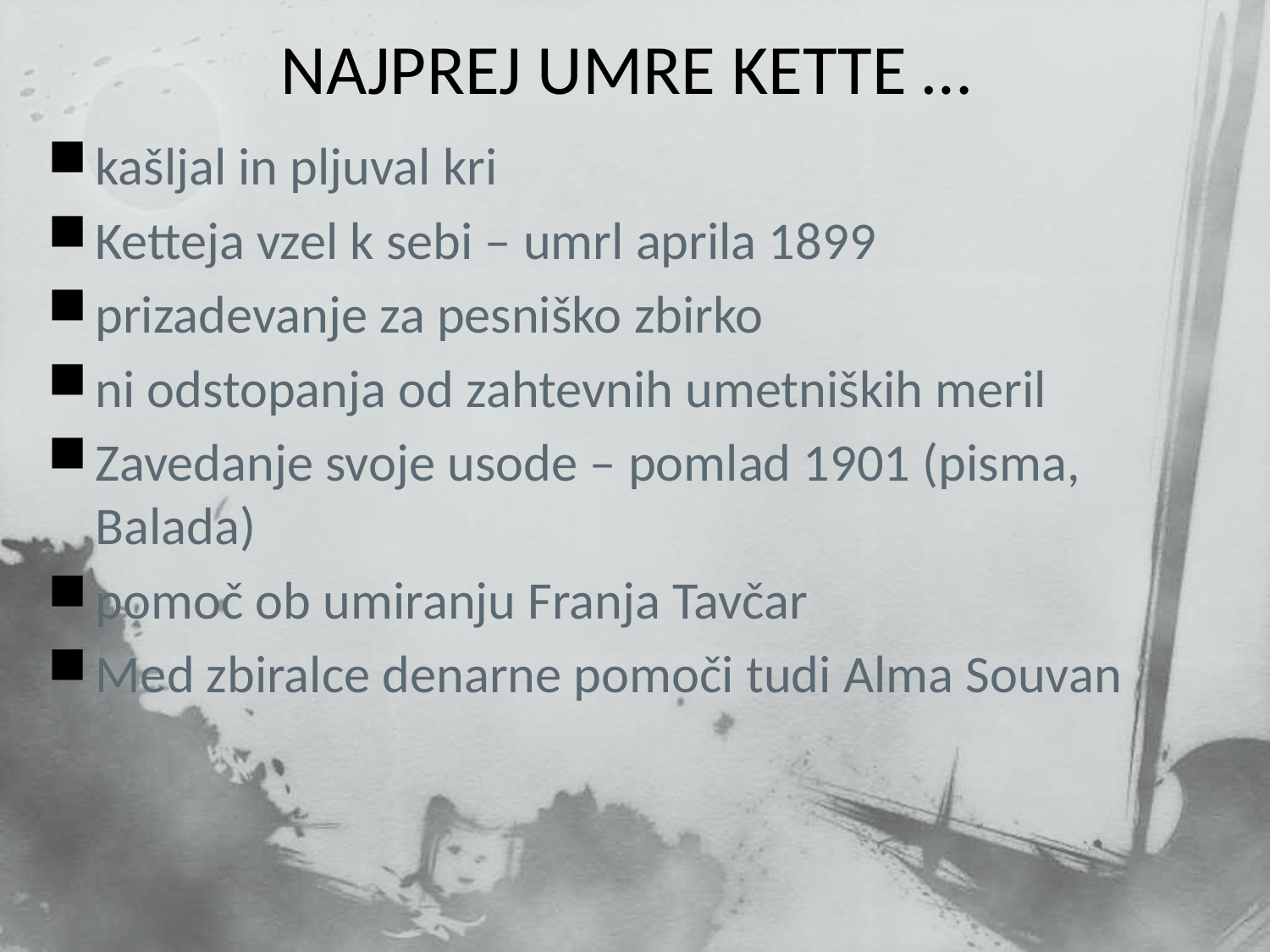

# NAJPREJ UMRE KETTE …
kašljal in pljuval kri
Ketteja vzel k sebi – umrl aprila 1899
prizadevanje za pesniško zbirko
ni odstopanja od zahtevnih umetniških meril
Zavedanje svoje usode – pomlad 1901 (pisma, Balada)
pomoč ob umiranju Franja Tavčar
Med zbiralce denarne pomoči tudi Alma Souvan